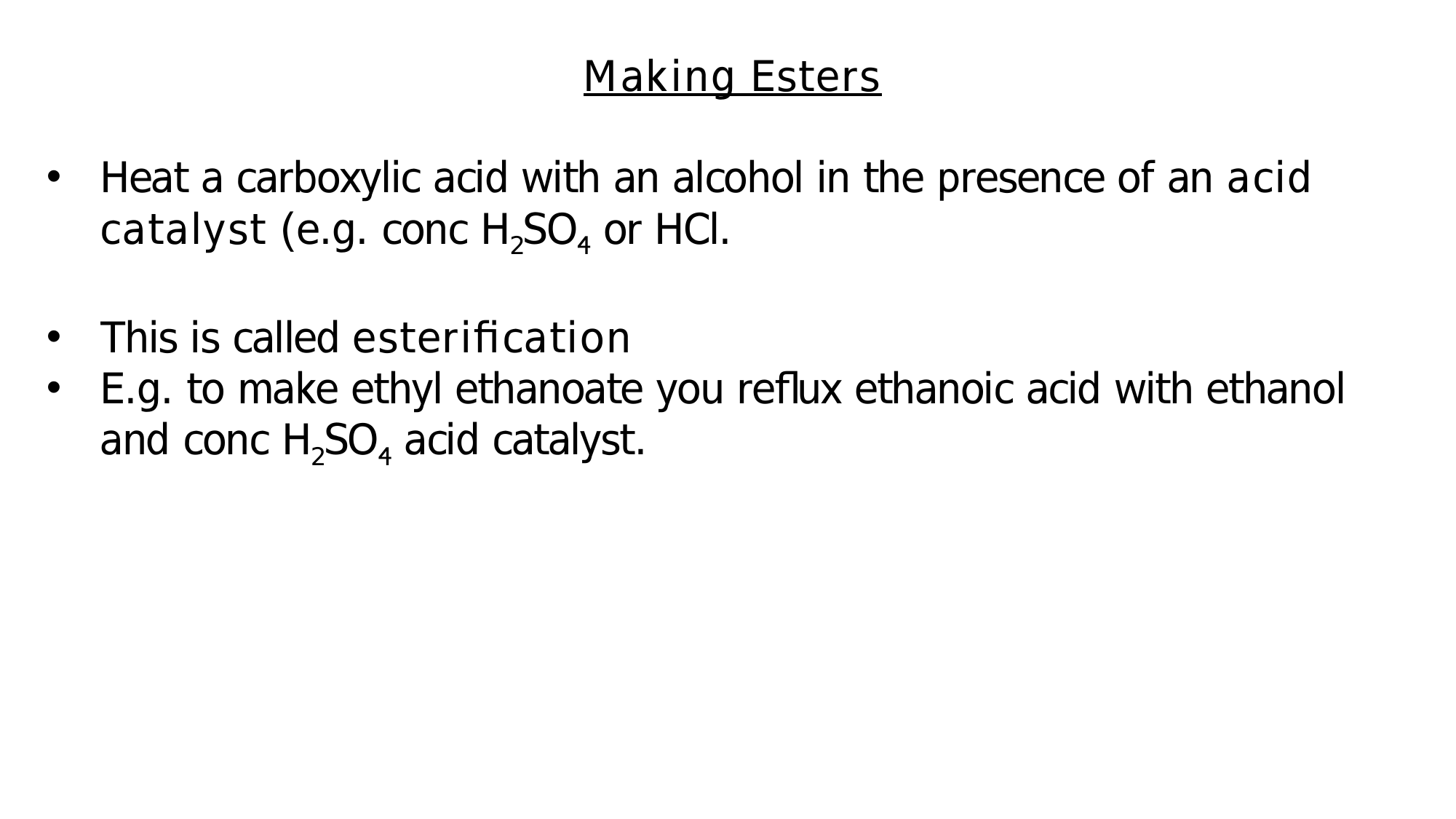

Making Esters

Heat a carboxylic acid with an alcohol in the presence of an acid catalyst (e.g. conc H2SO4 or HCl.

This is called esterification
E.g. to make ethyl ethanoate you reflux ethanoic acid with ethanol and conc H2SO4 acid catalyst.